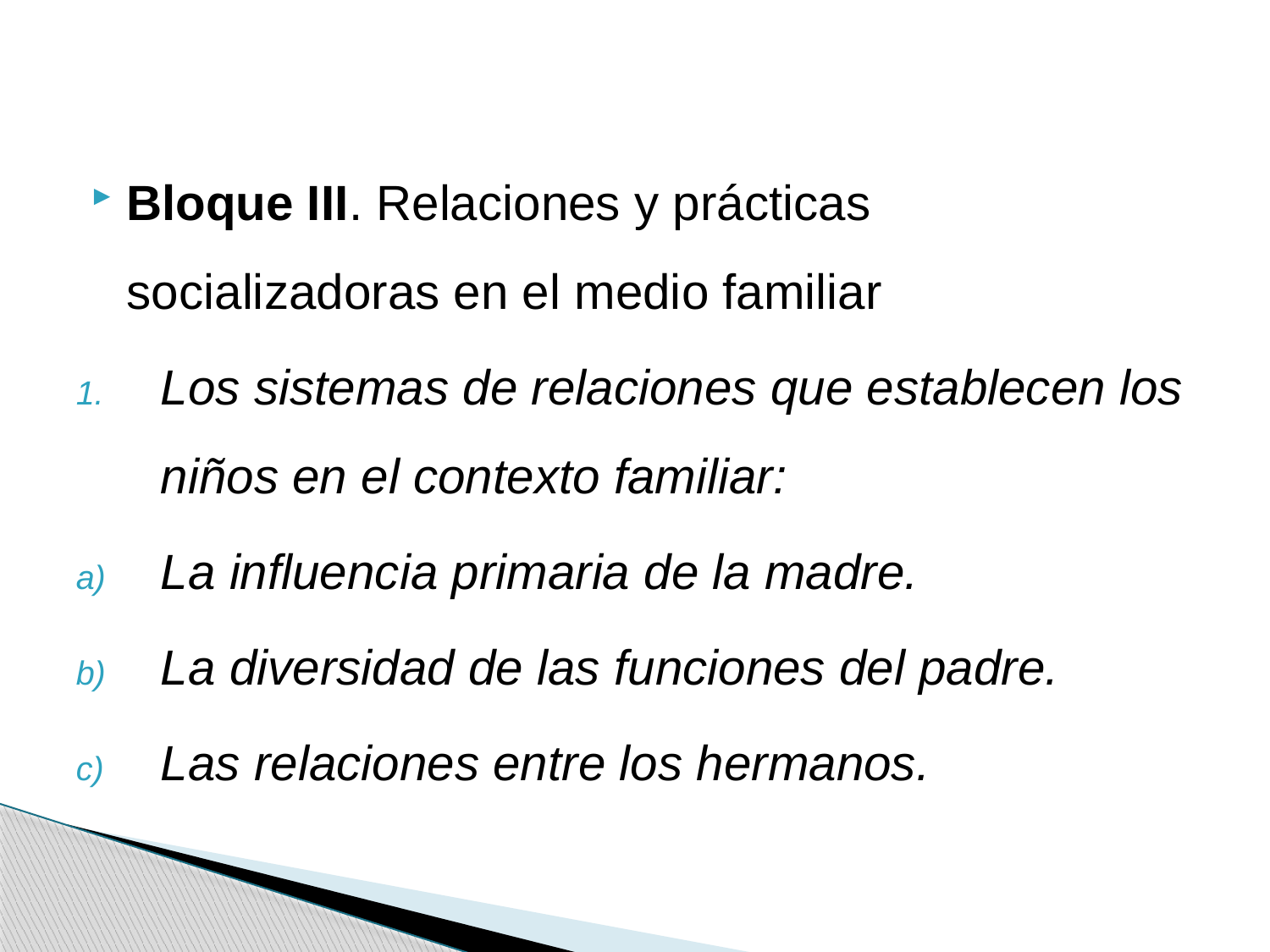

Bloque III. Relaciones y prácticas socializadoras en el medio familiar
Los sistemas de relaciones que establecen los niños en el contexto familiar:
La influencia primaria de la madre.
La diversidad de las funciones del padre.
Las relaciones entre los hermanos.